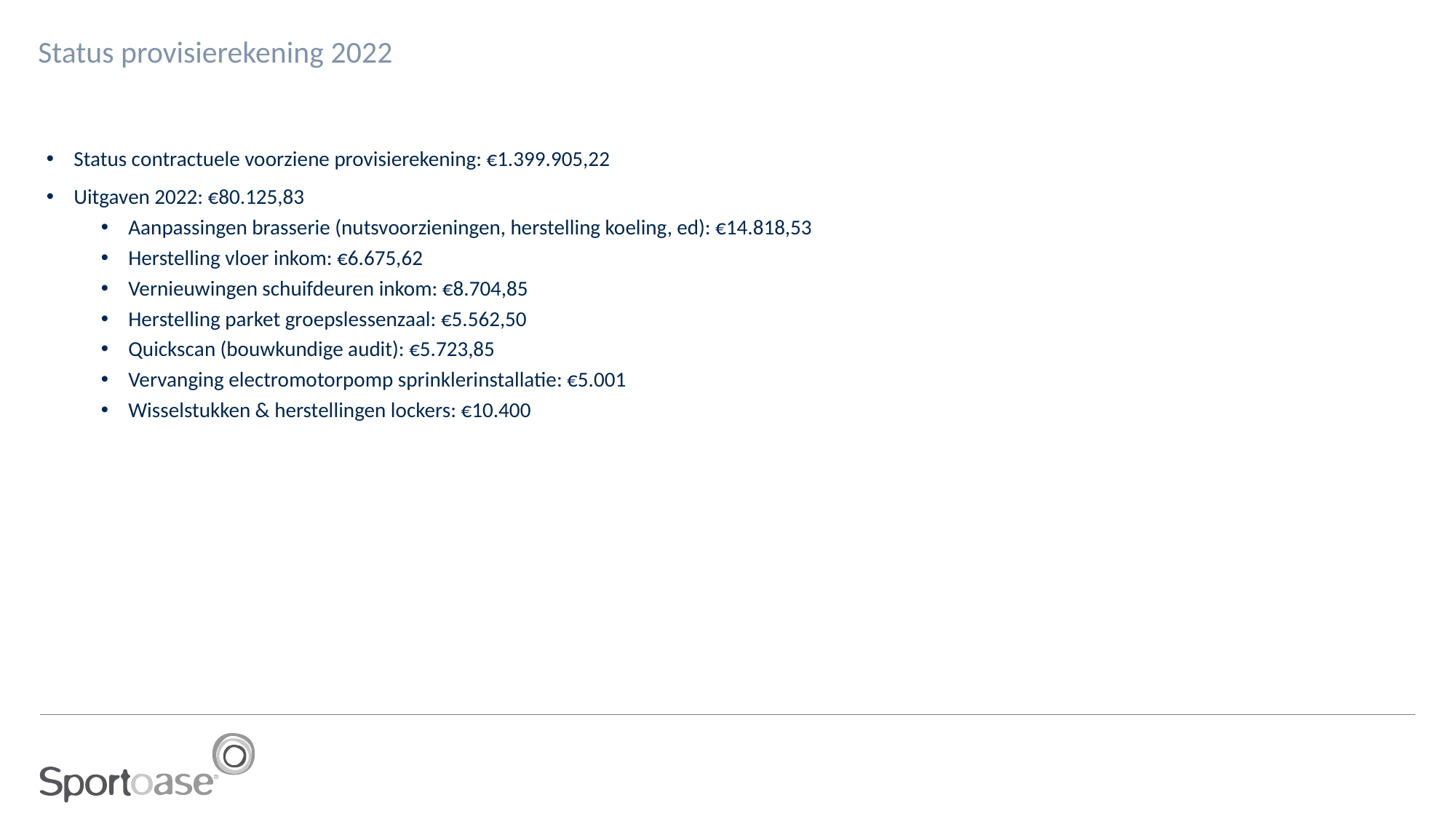

Status provisierekening 2022
Status contractuele voorziene provisierekening: €1.399.905,22
Uitgaven 2022: €80.125,83
Aanpassingen brasserie (nutsvoorzieningen, herstelling koeling, ed): €14.818,53
Herstelling vloer inkom: €6.675,62
Vernieuwingen schuifdeuren inkom: €8.704,85
Herstelling parket groepslessenzaal: €5.562,50
Quickscan (bouwkundige audit): €5.723,85
Vervanging electromotorpomp sprinklerinstallatie: €5.001
Wisselstukken & herstellingen lockers: €10.400

Presentatie
Kandidatuur
Opdrachtgever
Nieuwbouw
Offerte
Renovatie / uitbreiding
Vergunningen
Projectteam
Studie –
Aannemer - Onderhoud
Benchmark
BAFO
Overname
Subsidies
Halbaarheid
Onderhandeling
Eigen sites
Innovatie
Operationeel
Contract
Opportuniteit
LCA / TCO